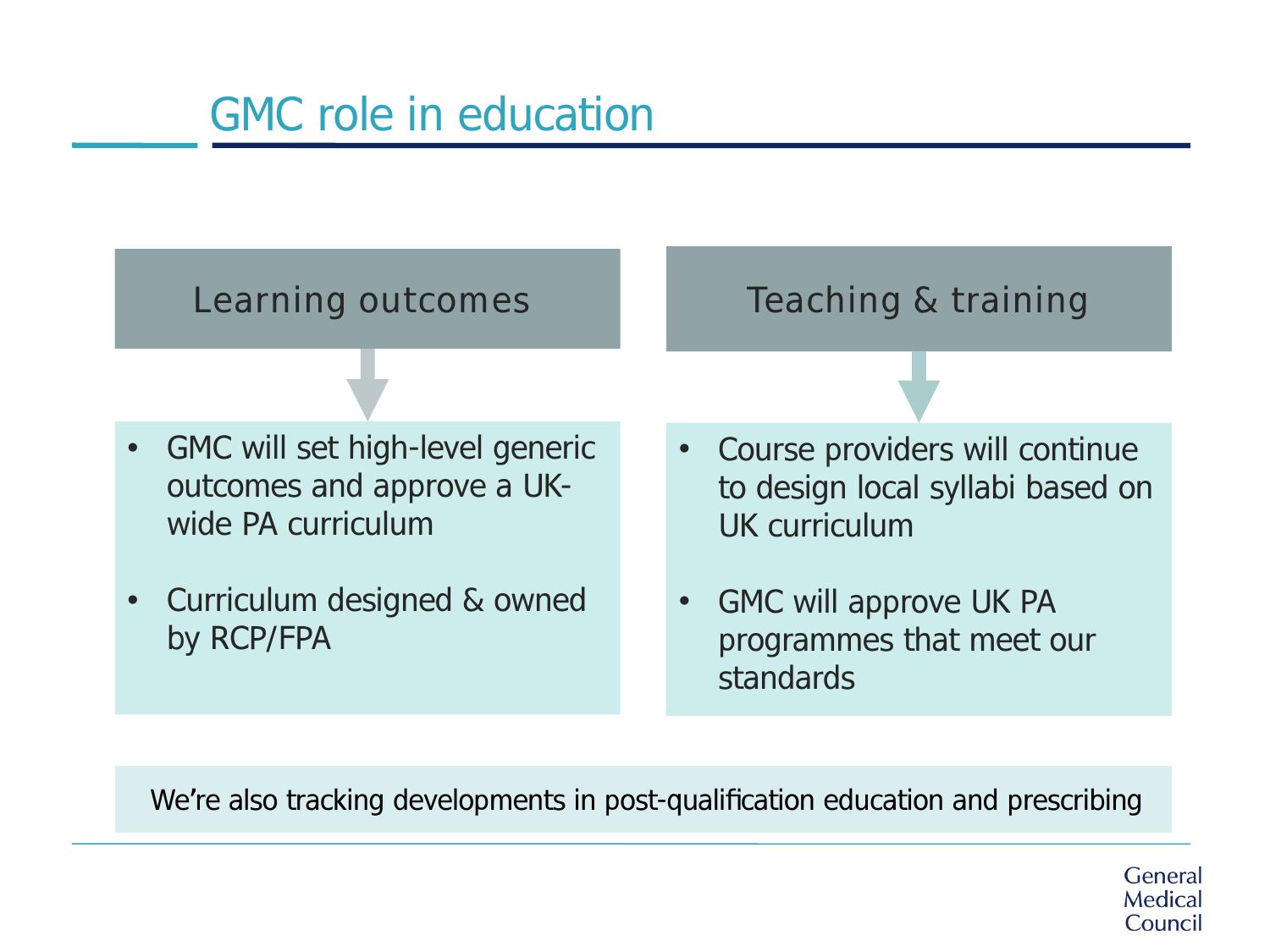

# GMC role in education
Teaching & training
Learning outcomes
GMC will set high-level generic outcomes and approve a UK-wide PA curriculum

Curriculum designed & owned by RCP/FPA
Course providers will continue to design local syllabi based on UK curriculum

GMC will approve UK PA programmes that meet our standards

We’re also tracking developments in post-qualification education and prescribing